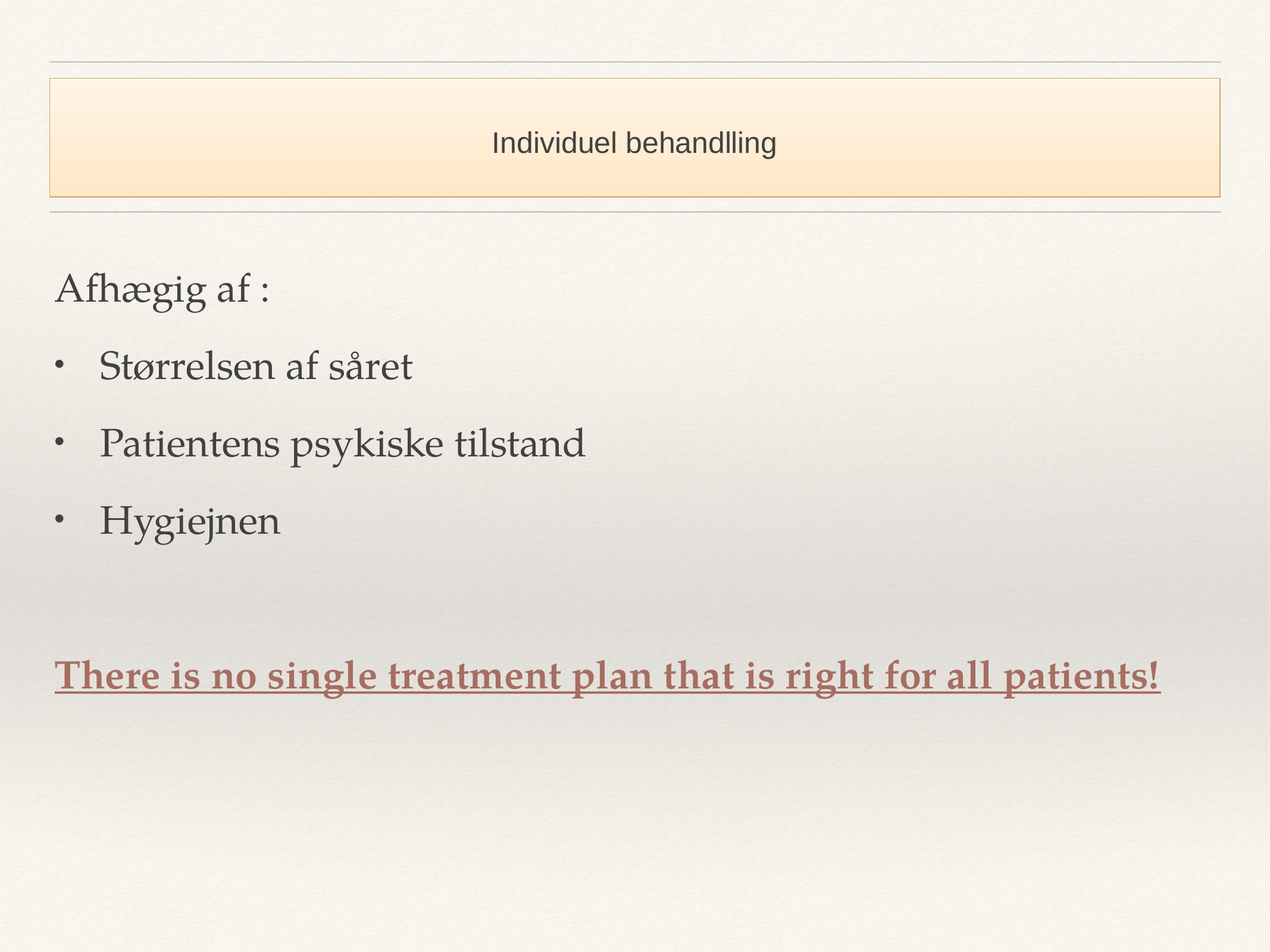

# Individuel behandlling
Afhægig af :
Størrelsen af såret
Patientens psykiske tilstand
Hygiejnen

There is no single treatment plan that is right for all patients!